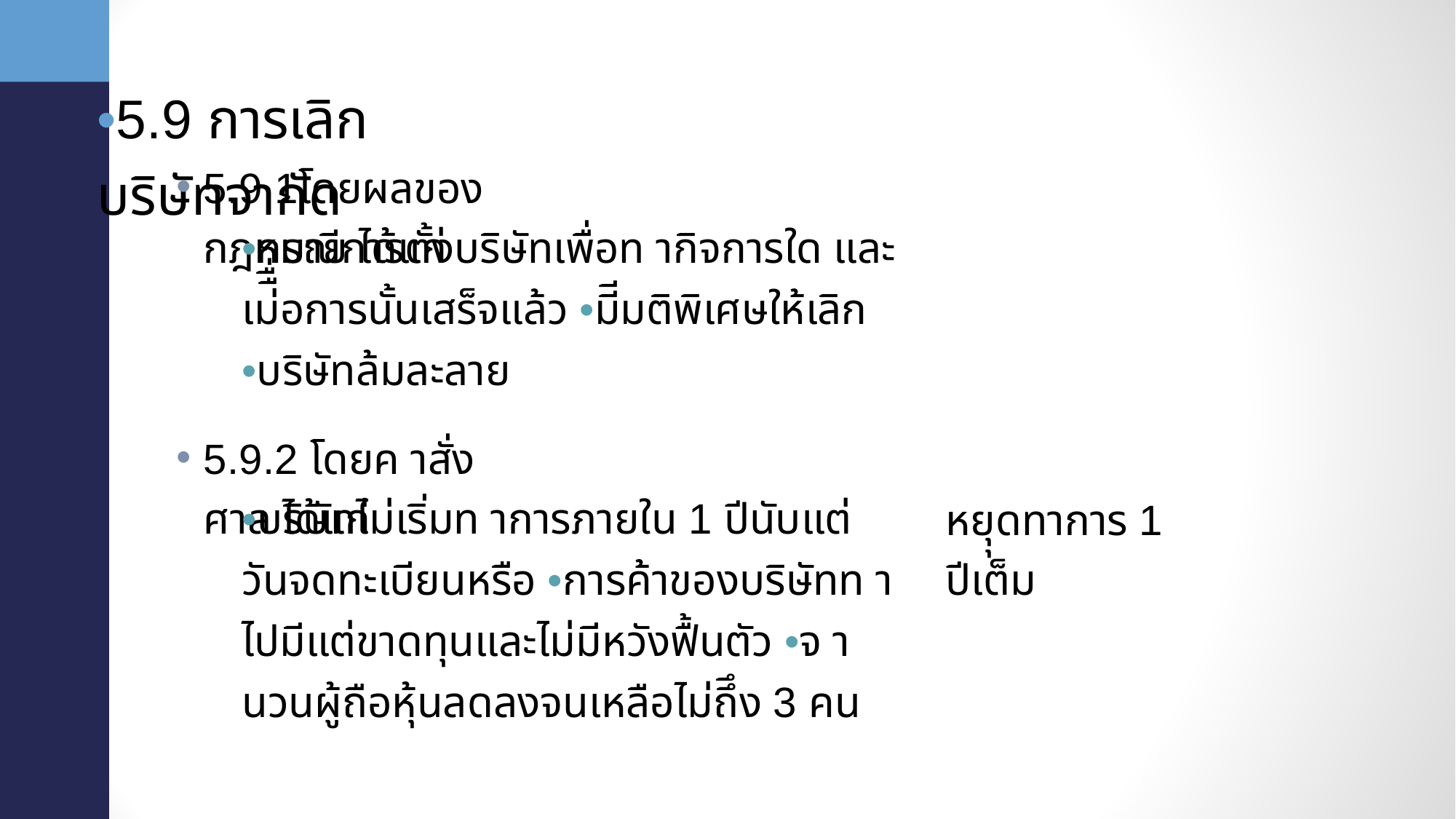

•5.9 การเลิกบริษัทจากัด
•
5.9.1โดยผลของกฎหมาย ได้แก่

•กรณีการตั้งบริษัทเพื่อท ากิจการใด และเม่ืื่อการนั้นเสร็จแล้ว •มีีมติพิเศษให้เลิก
•บริษัทล้มละลาย
•
5.9.2 โดยค าสั่งศาล ได้แก่
•บริษัทไม่เริ่มท าการภายใน 1 ปีนับแต่วันจดทะเบียนหรือ •การค้าของบริษัทท าไปมีแต่ขาดทุนและไม่มีหวังฟื้นตัว •จ านวนผู้ถือหุ้นลดลงจนเหลือไม่ถึึง 3 คน
หยุุดทาการ 1 ปีเต็ม